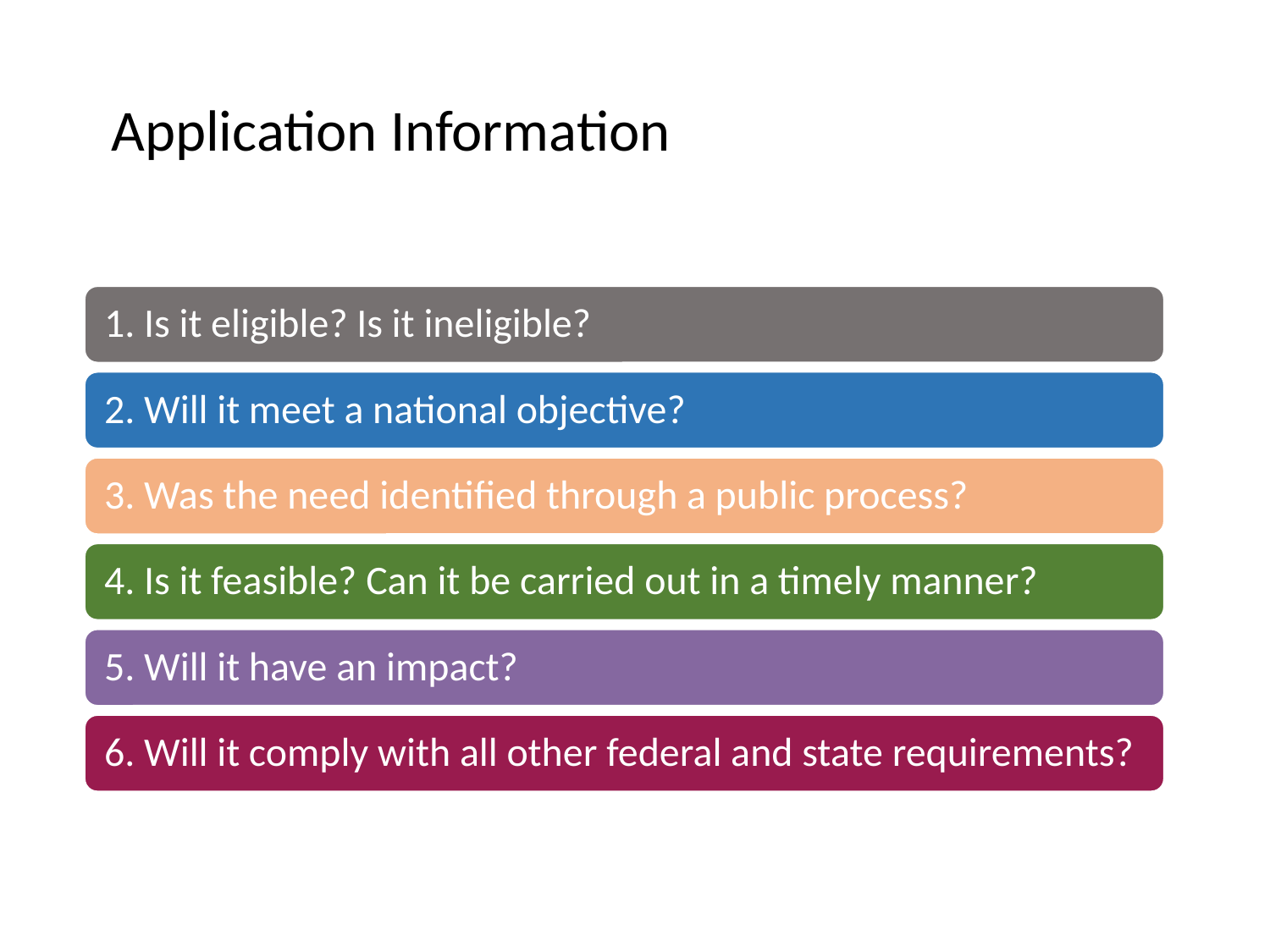

# Application Information
1. Is it eligible? Is it ineligible?
2. Will it meet a national objective?
3. Was the need identified through a public process?
4. Is it feasible? Can it be carried out in a timely manner?
5. Will it have an impact?
6. Will it comply with all other federal and state requirements?